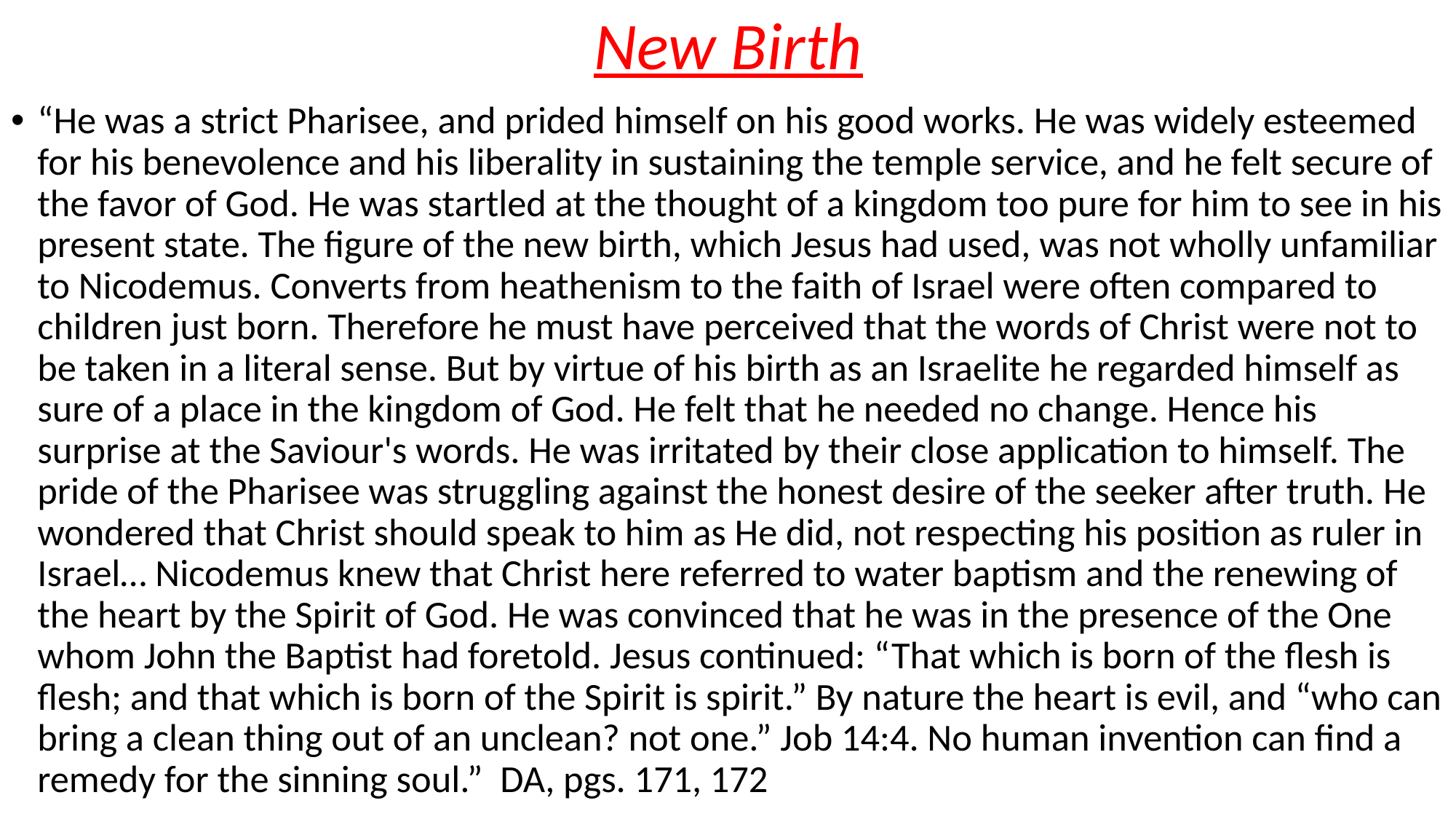

# New Birth
“He was a strict Pharisee, and prided himself on his good works. He was widely esteemed for his benevolence and his liberality in sustaining the temple service, and he felt secure of the favor of God. He was startled at the thought of a kingdom too pure for him to see in his present state. The figure of the new birth, which Jesus had used, was not wholly unfamiliar to Nicodemus. Converts from heathenism to the faith of Israel were often compared to children just born. Therefore he must have perceived that the words of Christ were not to be taken in a literal sense. But by virtue of his birth as an Israelite he regarded himself as sure of a place in the kingdom of God. He felt that he needed no change. Hence his surprise at the Saviour's words. He was irritated by their close application to himself. The pride of the Pharisee was struggling against the honest desire of the seeker after truth. He wondered that Christ should speak to him as He did, not respecting his position as ruler in Israel… Nicodemus knew that Christ here referred to water baptism and the renewing of the heart by the Spirit of God. He was convinced that he was in the presence of the One whom John the Baptist had foretold. Jesus continued: “That which is born of the flesh is flesh; and that which is born of the Spirit is spirit.” By nature the heart is evil, and “who can bring a clean thing out of an unclean? not one.” Job 14:4. No human invention can find a remedy for the sinning soul.”  DA, pgs. 171, 172